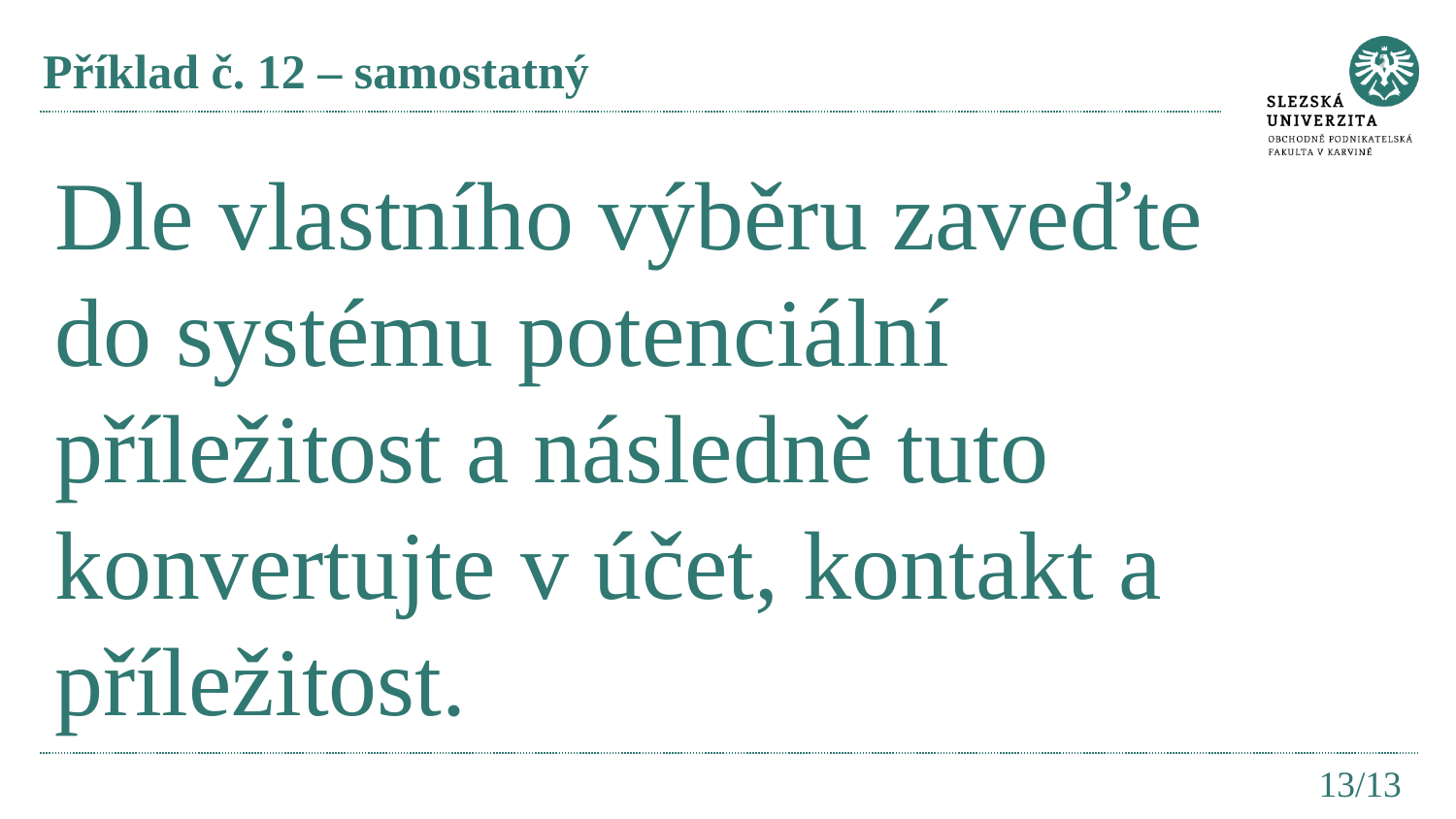

# Příklad č. 12 – samostatný
Dle vlastního výběru zaveďte do systému potenciální příležitost a následně tuto konvertujte v účet, kontakt a příležitost.
13/13